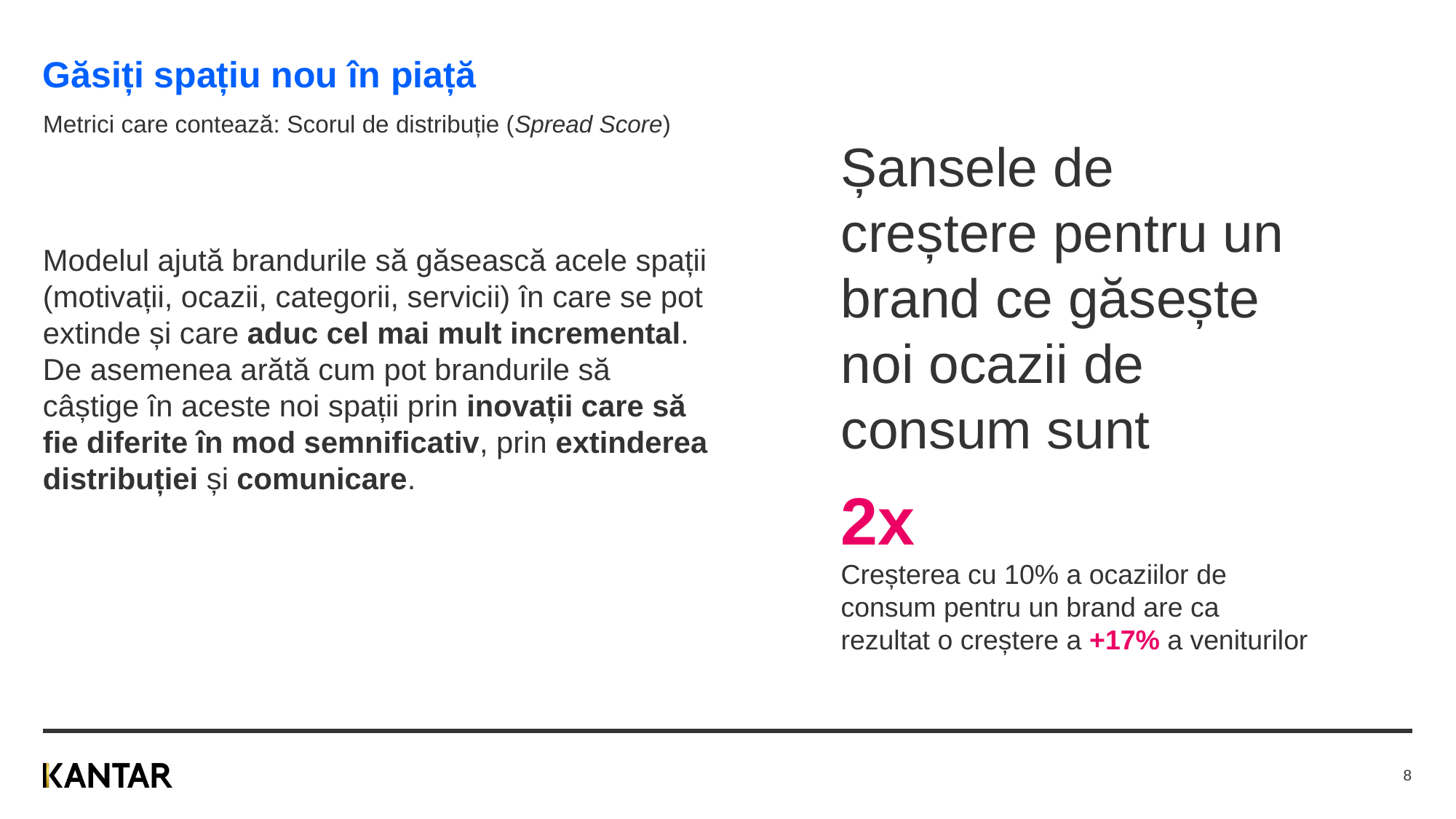

# Găsiți spațiu nou în piață
Metrici care contează: Scorul de distribuție (Spread Score)
Șansele de creștere pentru un brand ce găsește noi ocazii de consum sunt
2x
Modelul ajută brandurile să găsească acele spații (motivații, ocazii, categorii, servicii) în care se pot extinde și care aduc cel mai mult incremental. De asemenea arătă cum pot brandurile să câștige în aceste noi spații prin inovații care să fie diferite în mod semnificativ, prin extinderea distribuției și comunicare.

Creșterea cu 10% a ocaziilor de consum pentru un brand are ca rezultat o creștere a +17% a veniturilor

8